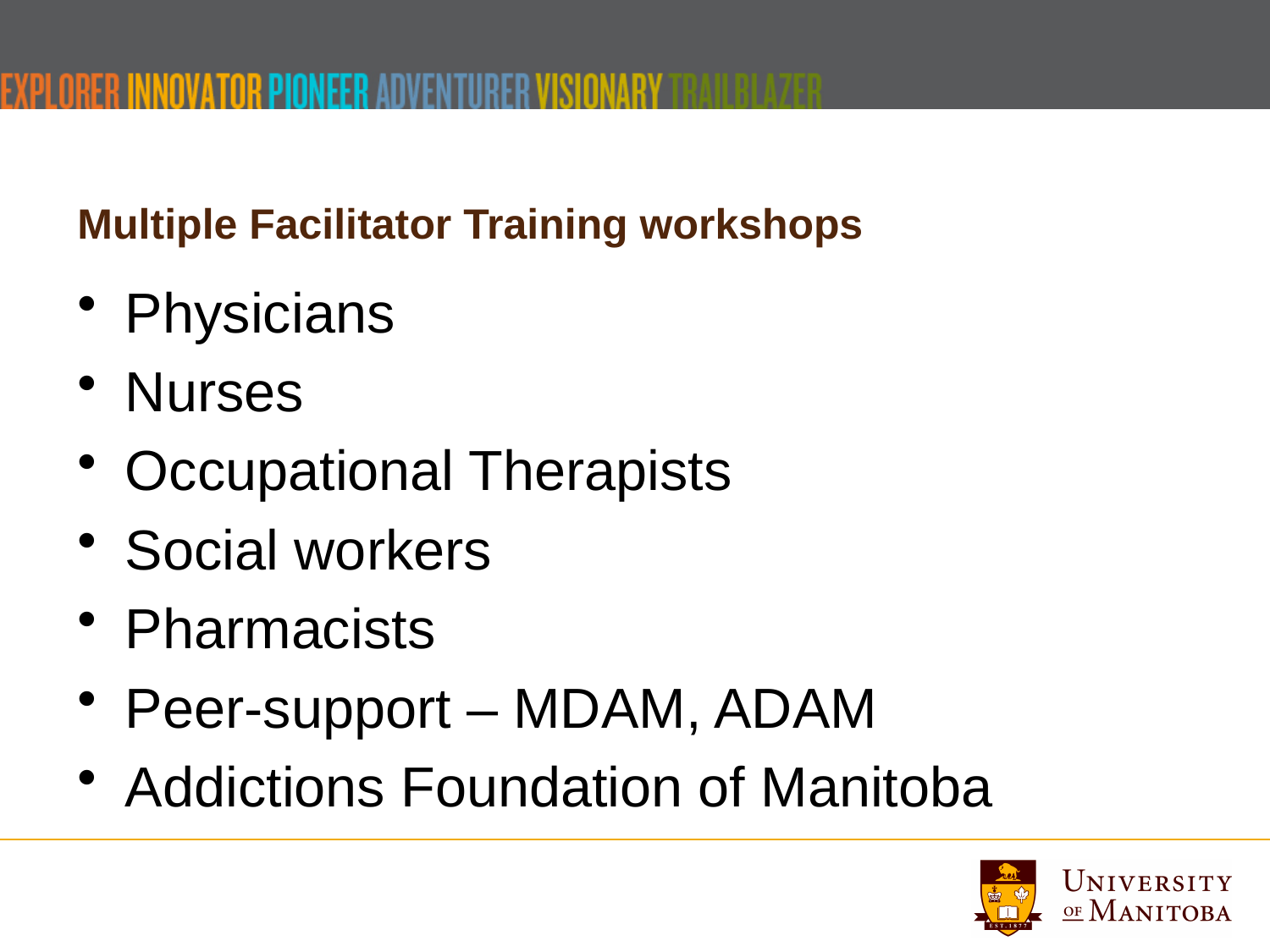

# Multiple Facilitator Training workshops
Physicians
Nurses
Occupational Therapists
Social workers
Pharmacists
Peer-support – MDAM, ADAM
Addictions Foundation of Manitoba